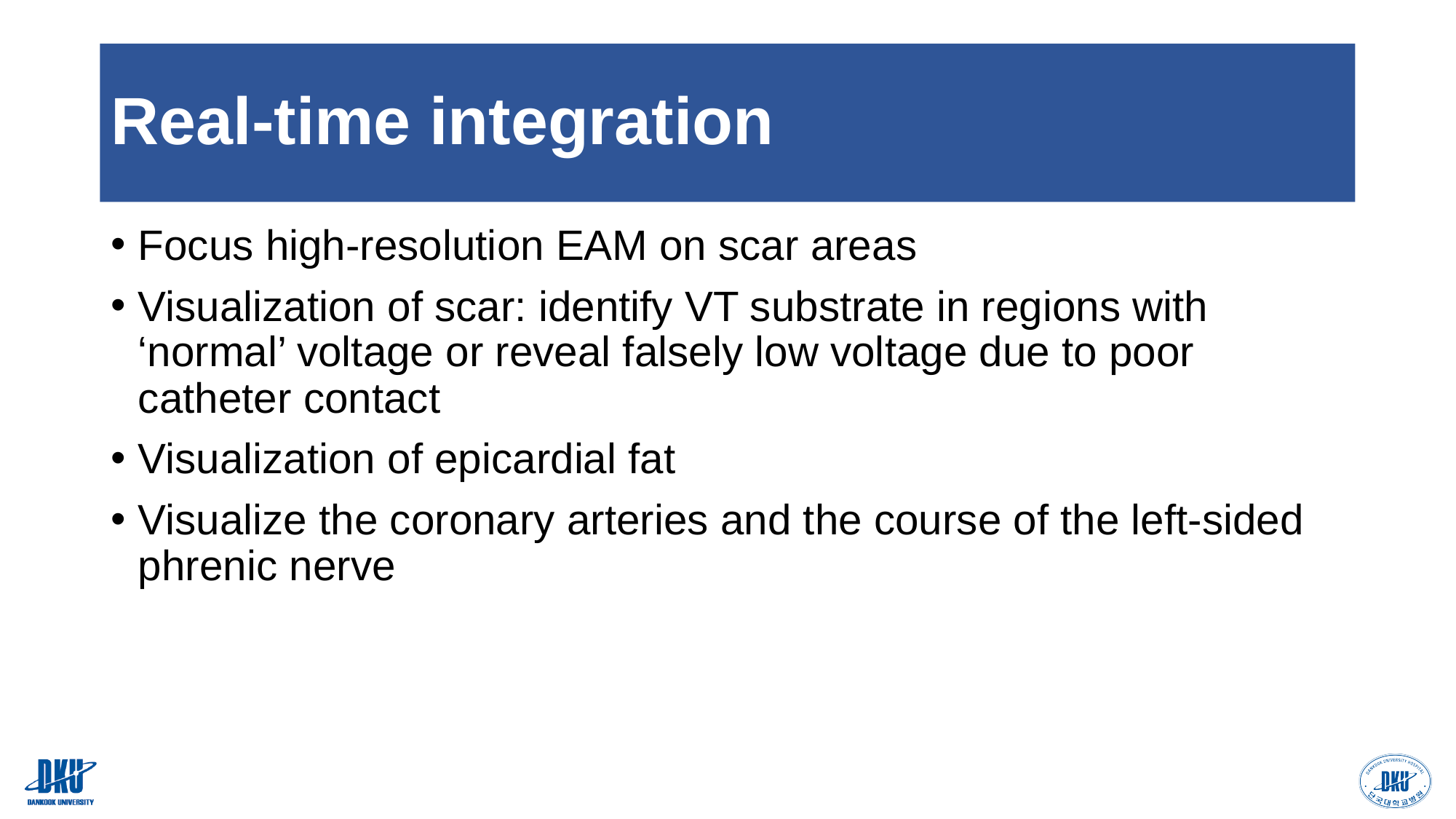

# Real-time integration
Focus high-resolution EAM on scar areas
Visualization of scar: identify VT substrate in regions with ‘normal’ voltage or reveal falsely low voltage due to poor catheter contact
Visualization of epicardial fat
Visualize the coronary arteries and the course of the left-sided phrenic nerve